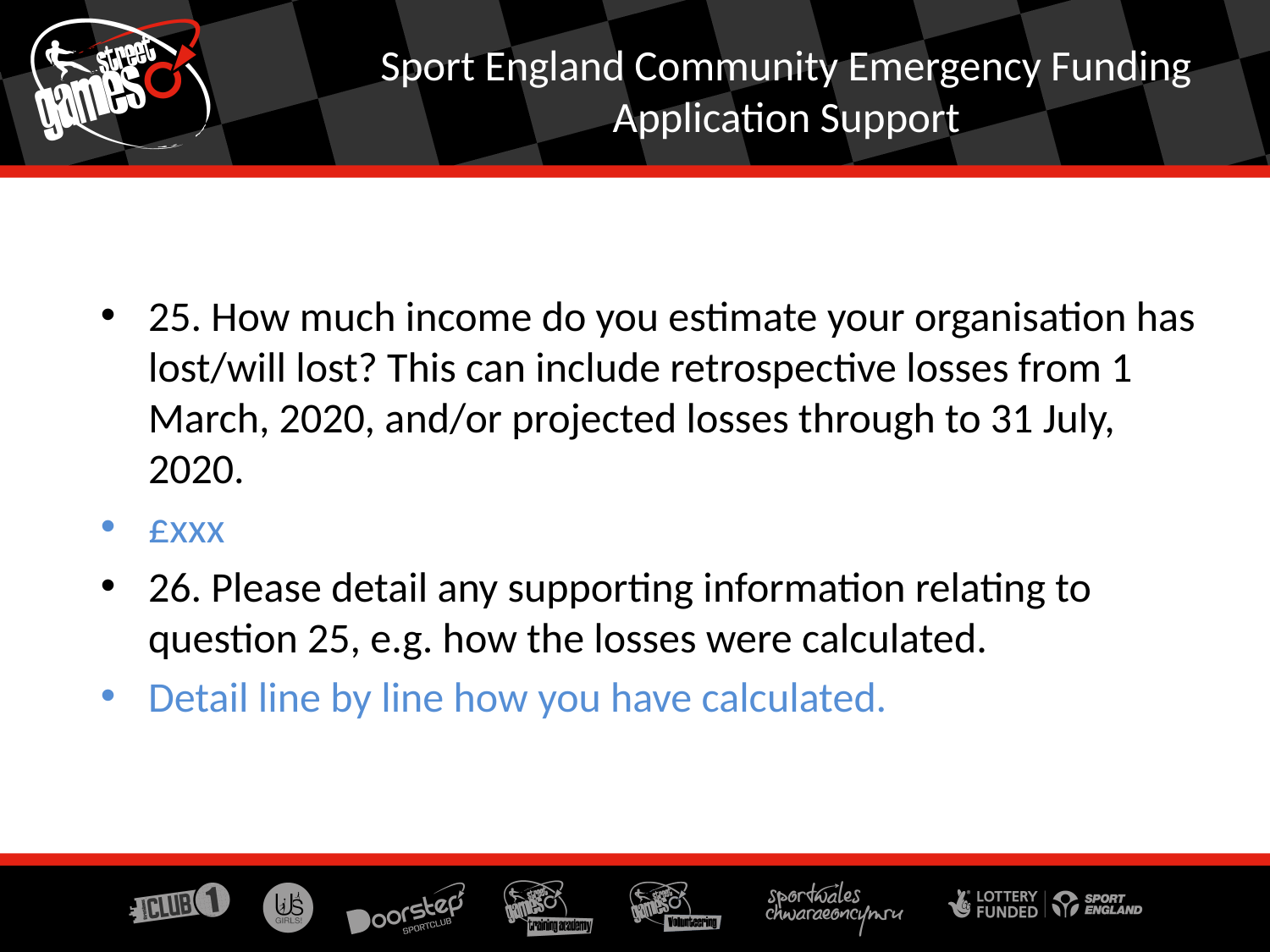

Sport England Community Emergency Funding Application Support

25. How much income do you estimate your organisation has lost/will lost? This can include retrospective losses from 1 March, 2020, and/or projected losses through to 31 July, 2020.
£xxx
26. Please detail any supporting information relating to question 25, e.g. how the losses were calculated.
Detail line by line how you have calculated.